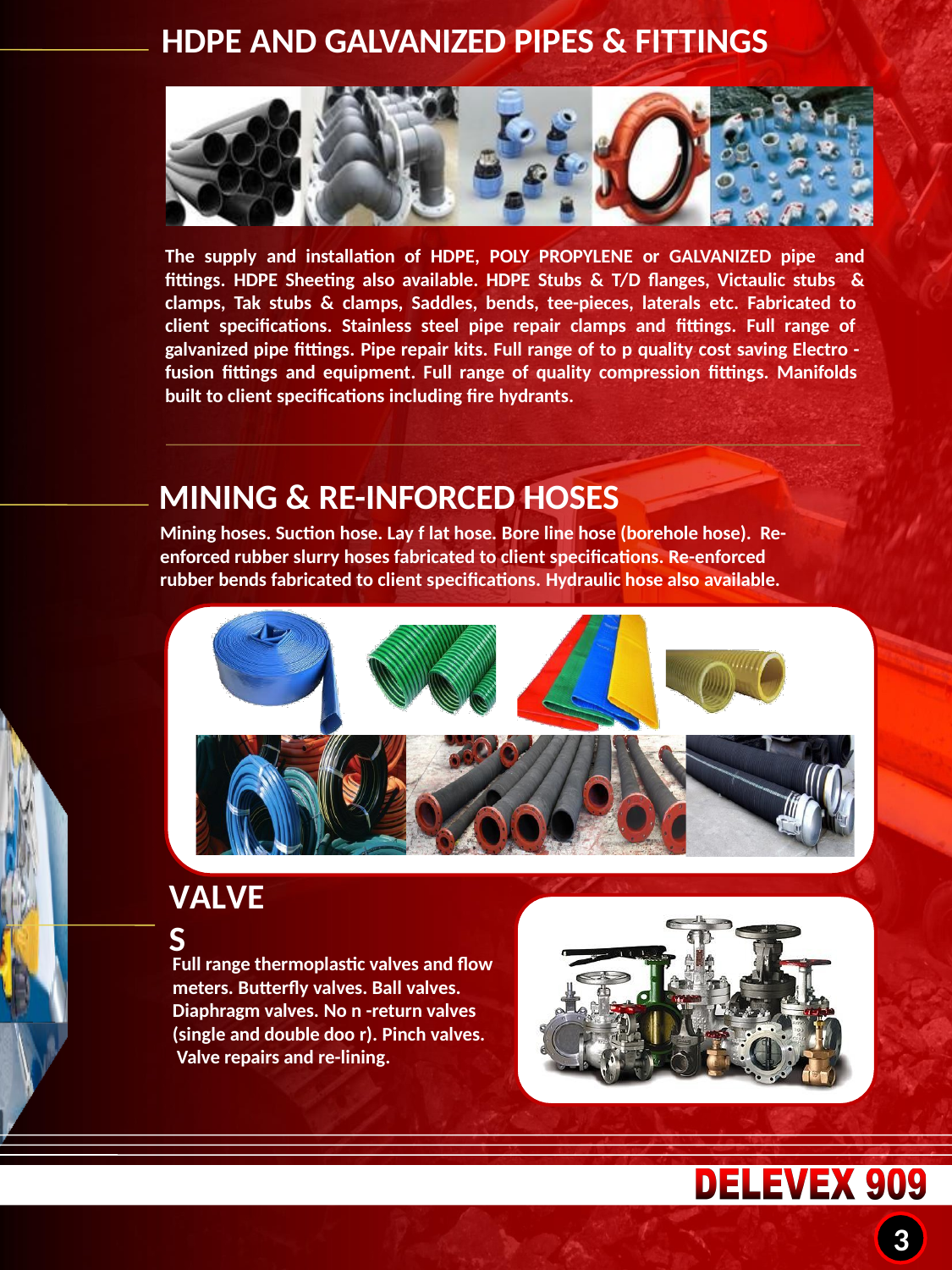

HDPE AND GALVANIZED PIPES & FITTINGS

The supply and installation of HDPE, POLY PROPYLENE or GALVANIZED pipe  and fittings. HDPE Sheeting also available. HDPE Stubs & T/D flanges, Victaulic stubs  & clamps, Tak stubs & clamps, Saddles, bends, tee-pieces, laterals etc. Fabricated to  client specifications. Stainless steel pipe repair clamps and fittings. Full range of  galvanized pipe fittings. Pipe repair kits. Full range of to p quality cost saving Electro -  fusion fittings and equipment. Full range of quality compression fittings. Manifolds  built to client specifications including fire hydrants.

MINING & RE-INFORCED HOSES
Mining hoses. Suction hose. Lay f lat hose. Bore line hose (borehole hose).  Re-enforced rubber slurry hoses fabricated to client specifications. Re-enforced  rubber bends fabricated to client specifications. Hydraulic hose also available.

VALVES

Full range thermoplastic valves and flow  meters. Butterfly valves. Ball valves.
Diaphragm valves. No n -return valves  (single and double doo r). Pinch valves.  Valve repairs and re-lining.

3